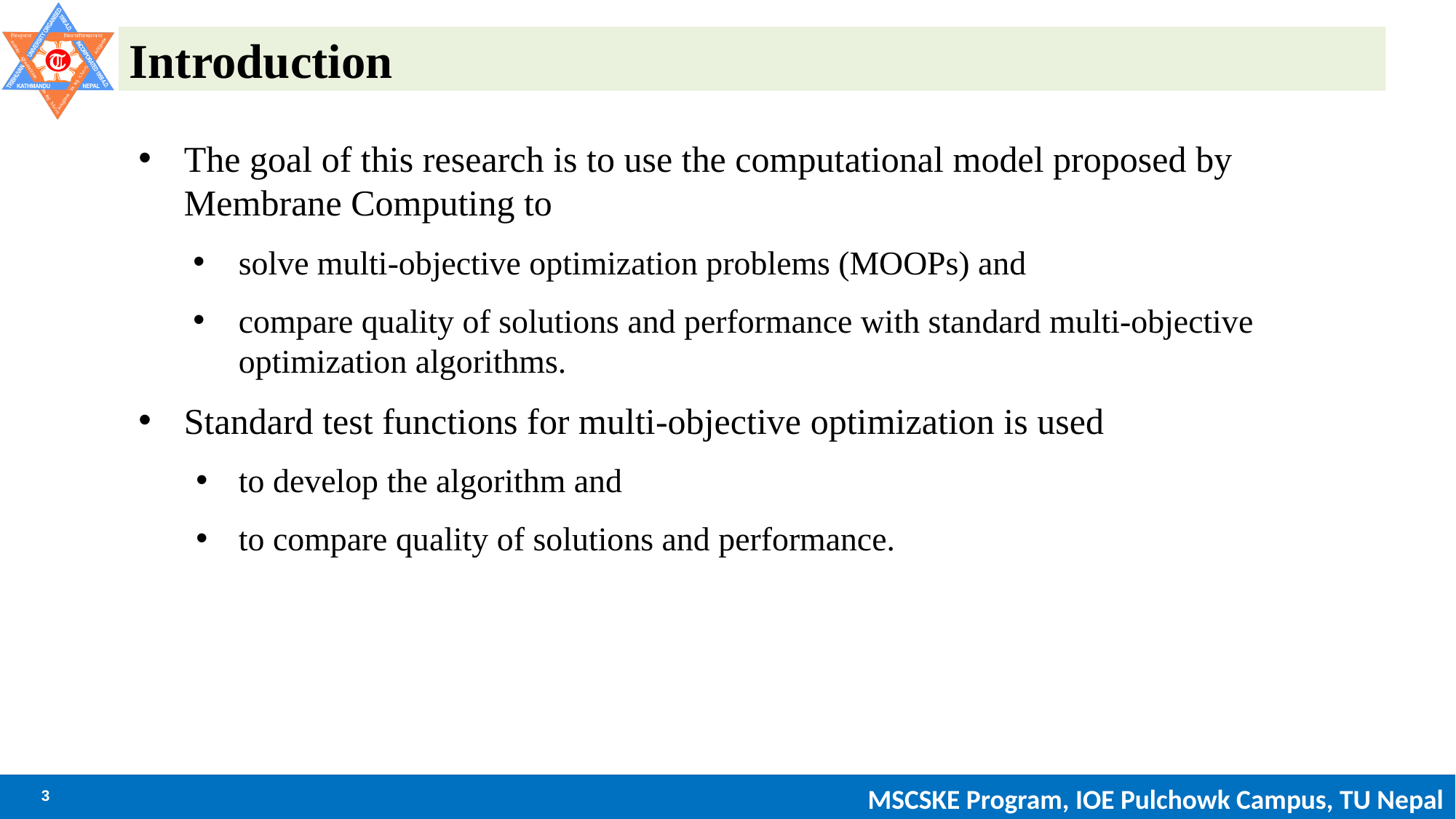

# Introduction
The goal of this research is to use the computational model proposed by Membrane Computing to
solve multi-objective optimization problems (MOOPs) and
compare quality of solutions and performance with standard multi-objective optimization algorithms.
Standard test functions for multi-objective optimization is used
to develop the algorithm and
to compare quality of solutions and performance.